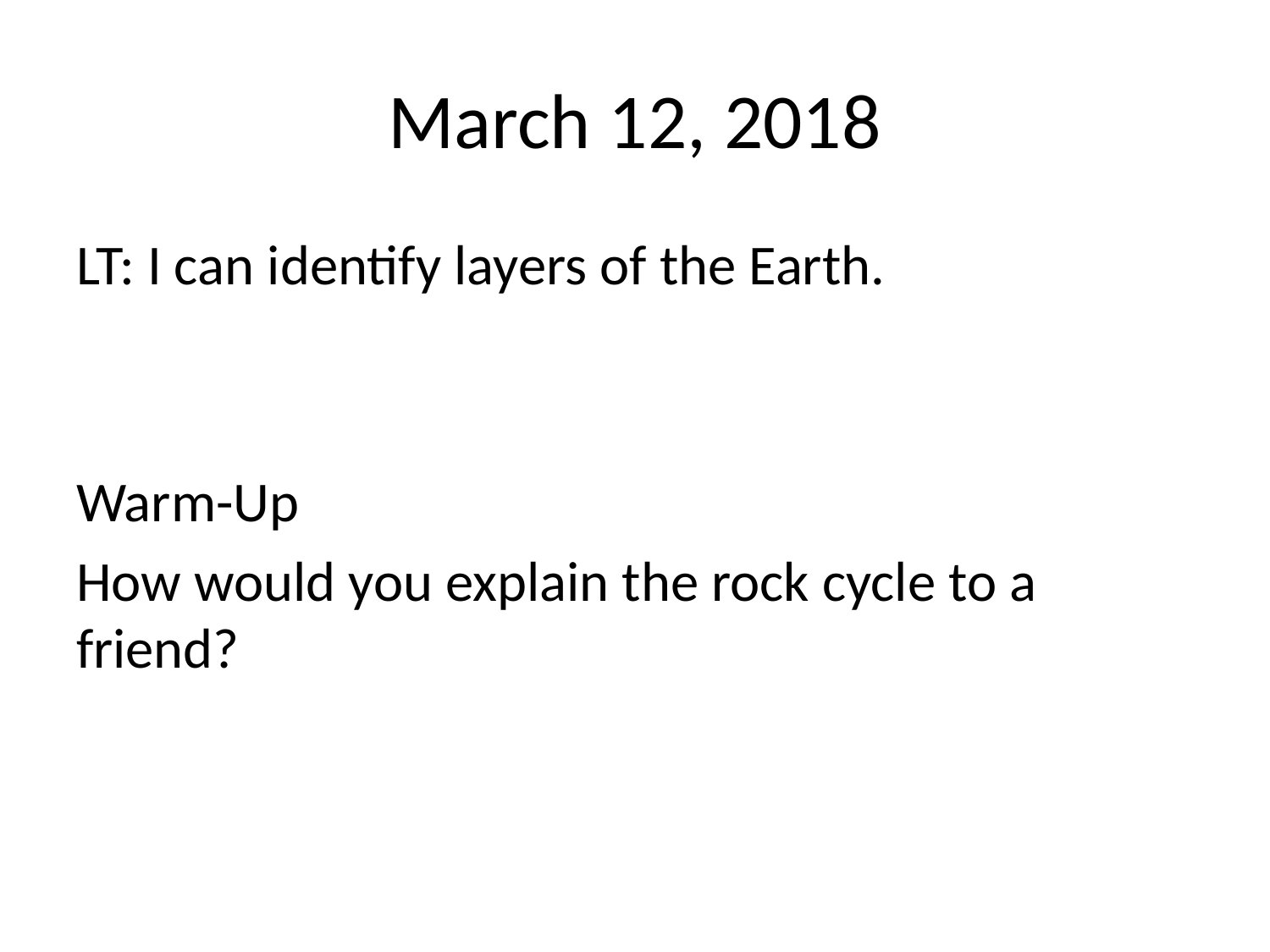

# March 12, 2018
LT: I can identify layers of the Earth.

Warm-Up
How would you explain the rock cycle to a friend?